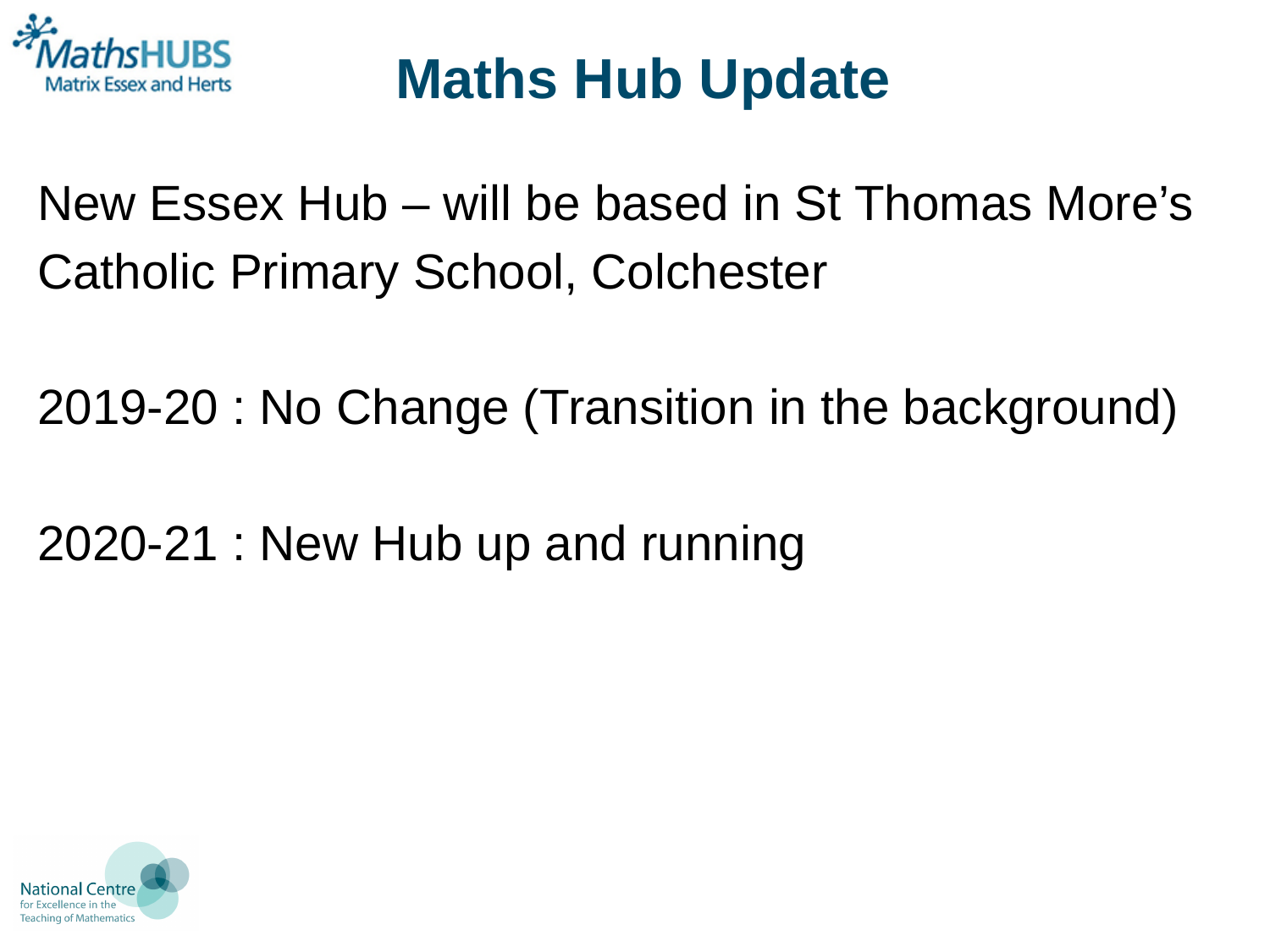

Maths Hub Update
New Essex Hub – will be based in St Thomas More’s Catholic Primary School, Colchester

2019-20 : No Change (Transition in the background)

2020-21 : New Hub up and running